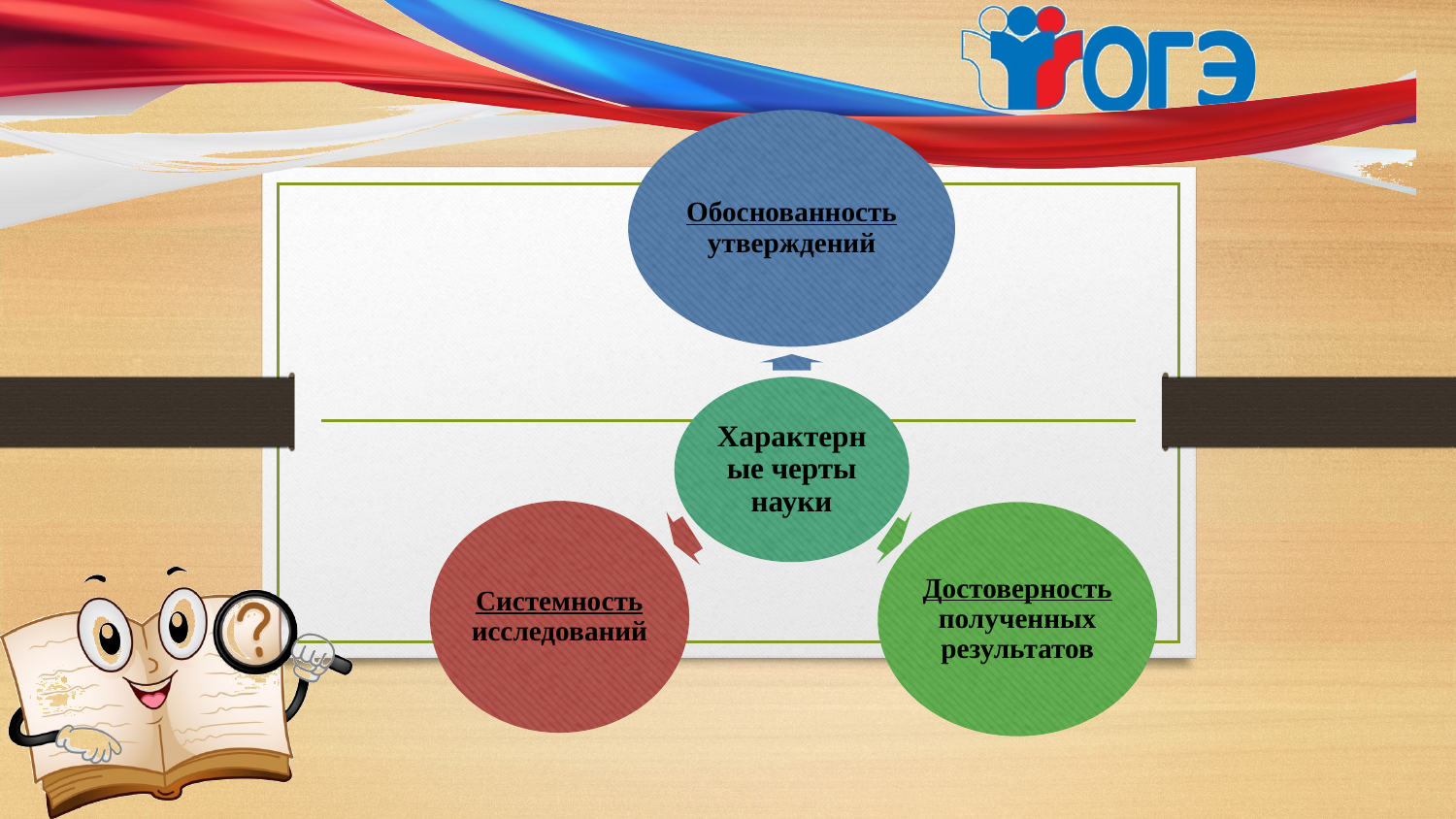

Характерные черты науки

Обоснованность утверждений

Достоверность полученных результатов

Системность исследований